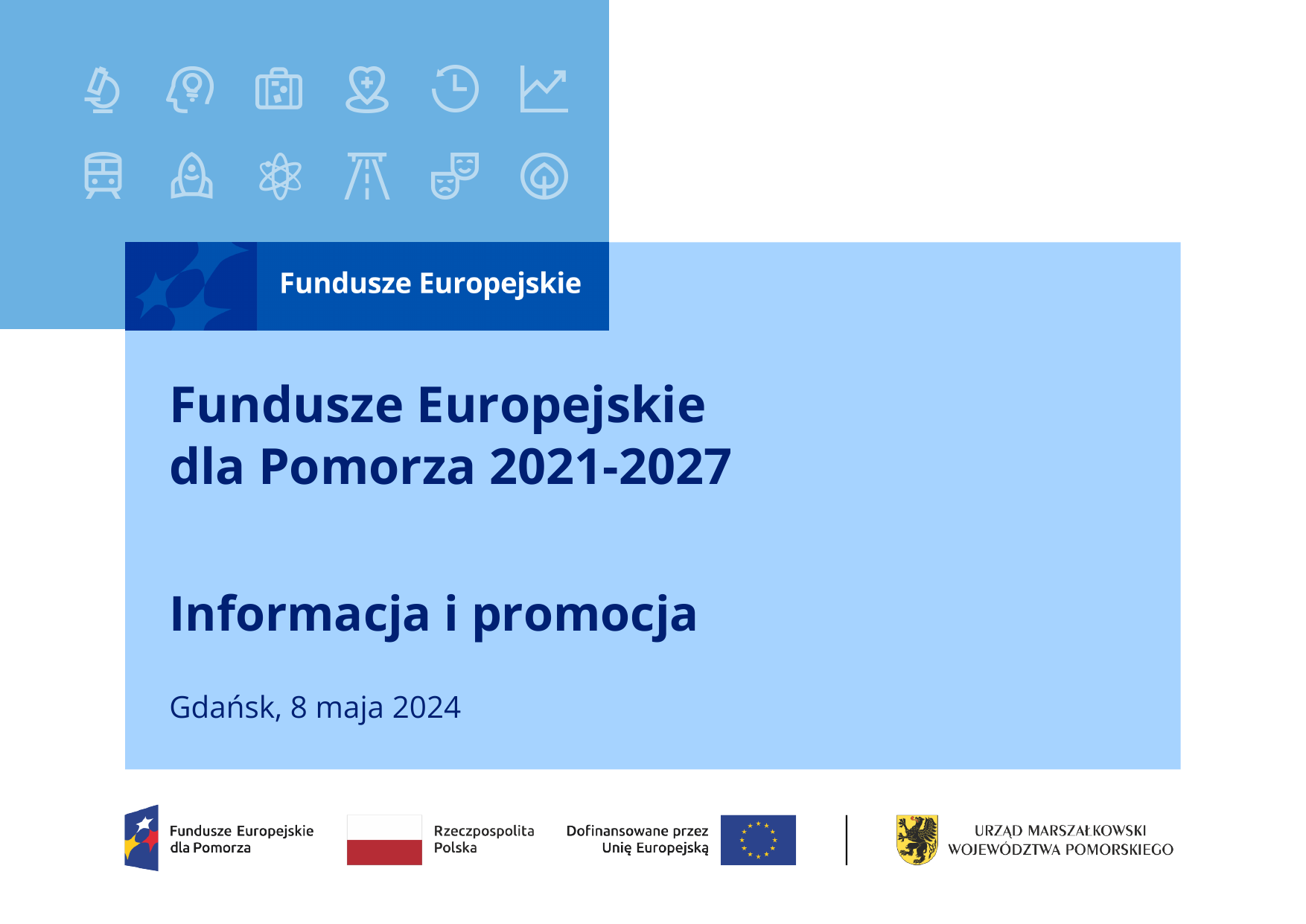

# Fundusze Europejskie dla Pomorza 2021-2027

Informacja i promocja
Gdańsk, 8 maja 2024